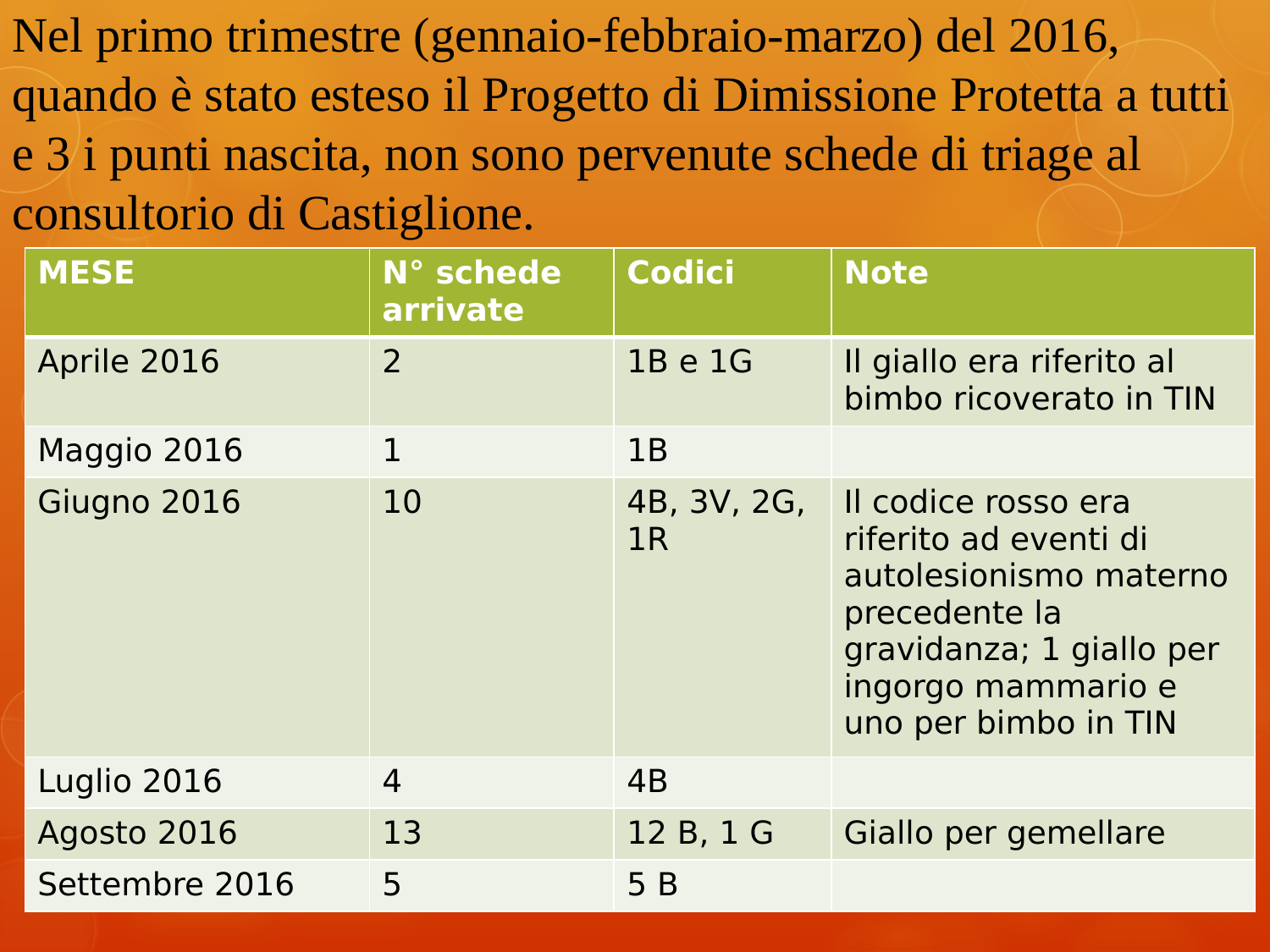

Nel primo trimestre (gennaio-febbraio-marzo) del 2016, quando è stato esteso il Progetto di Dimissione Protetta a tutti e 3 i punti nascita, non sono pervenute schede di triage al consultorio di Castiglione.
| MESE | N° schede arrivate | Codici | Note |
| --- | --- | --- | --- |
| Aprile 2016 | 2 | 1B e 1G | Il giallo era riferito al bimbo ricoverato in TIN |
| Maggio 2016 | 1 | 1B |  |
| Giugno 2016 | 10 | 4B, 3V, 2G, 1R | Il codice rosso era riferito ad eventi di autolesionismo materno precedente la gravidanza; 1 giallo per ingorgo mammario e uno per bimbo in TIN |
| Luglio 2016 | 4 | 4B |  |
| Agosto 2016 | 13 | 12 B, 1 G | Giallo per gemellare |
| Settembre 2016 | 5 | 5 B |  |